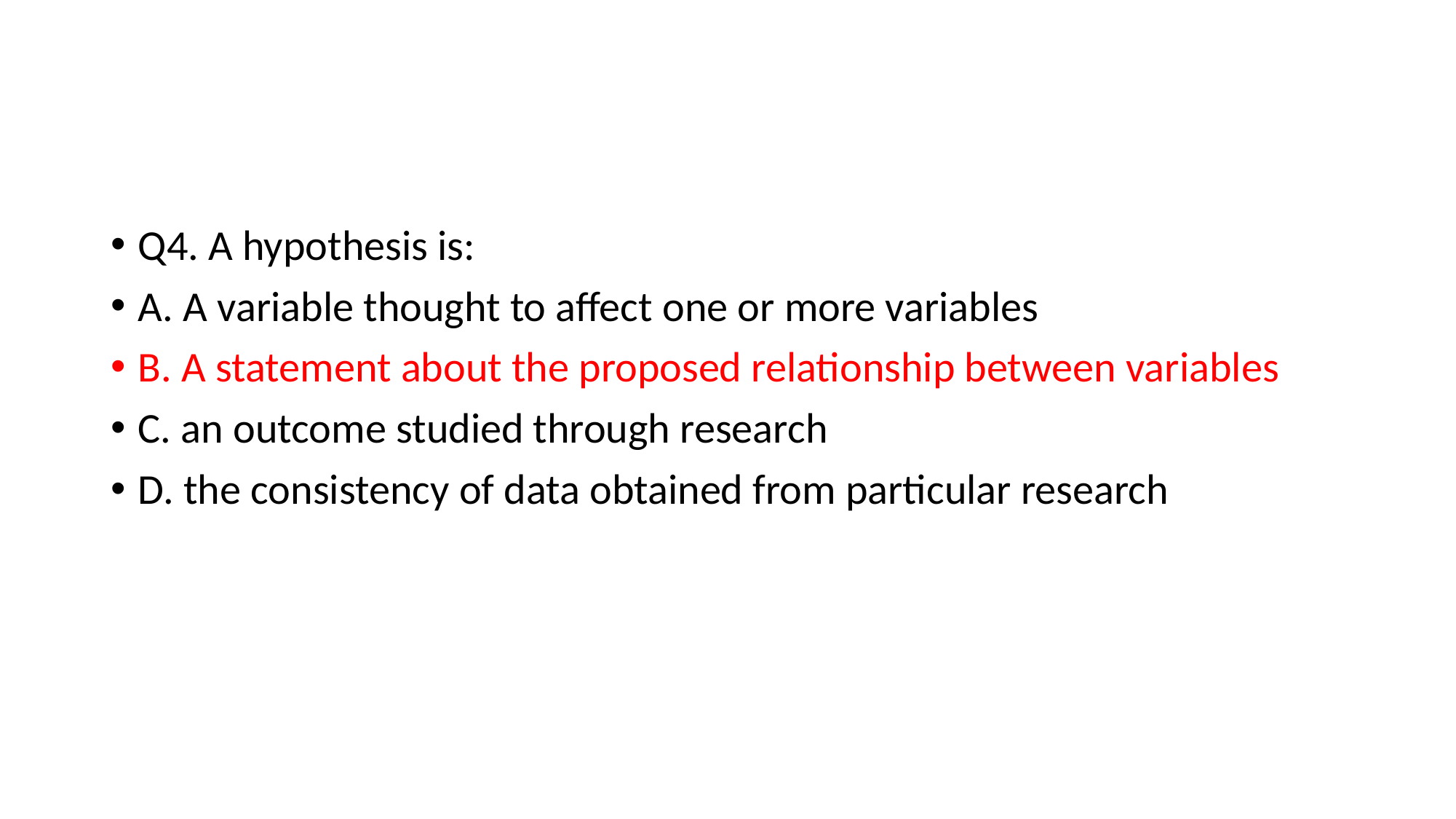

#
Q4. A hypothesis is:
A. A variable thought to affect one or more variables
B. A statement about the proposed relationship between variables
C. an outcome studied through research
D. the consistency of data obtained from particular research